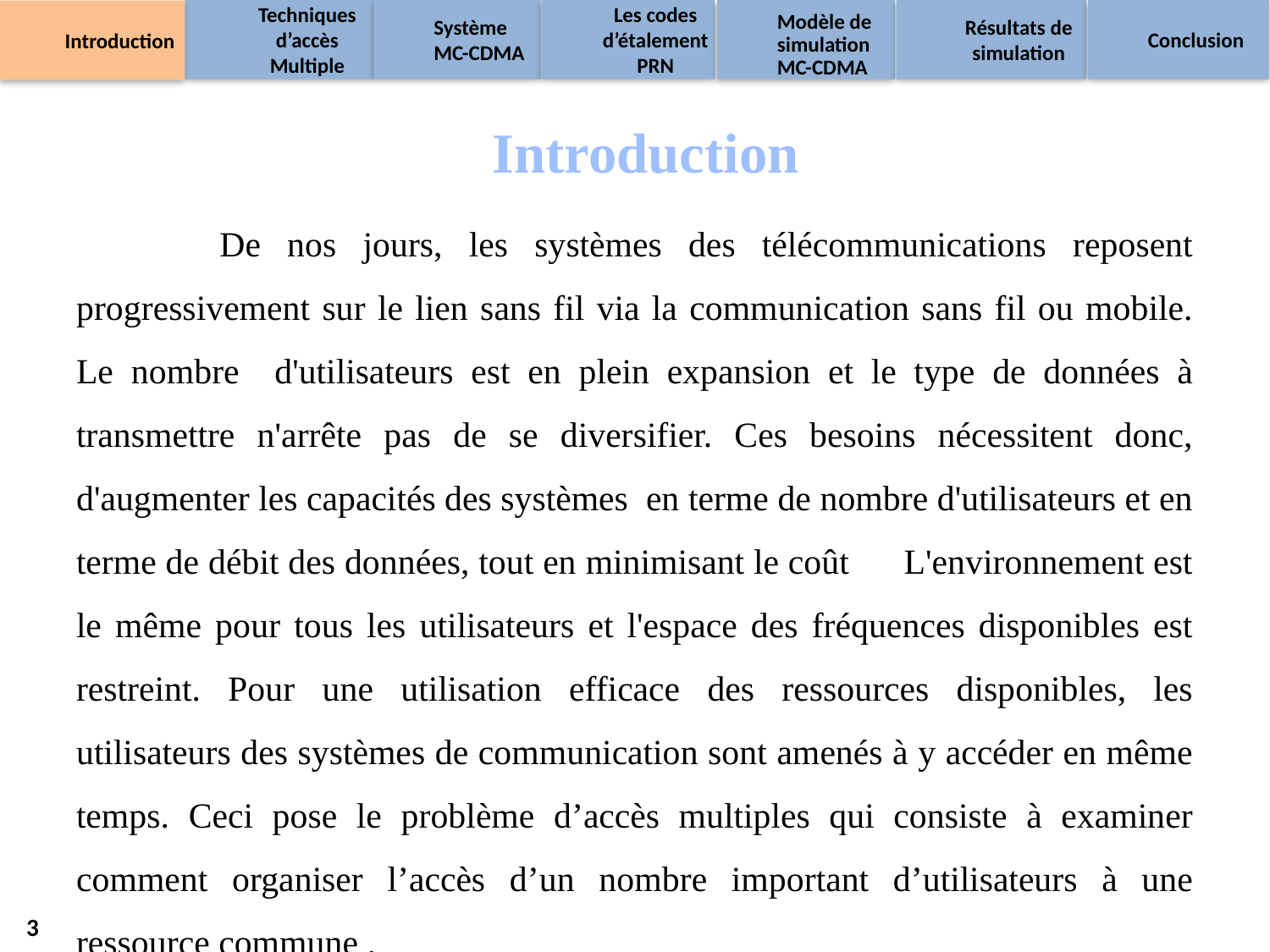

Techniques d’accès Multiple

Modèle de simulation MC-CDMA

Les codes d’étalement PRN
Conclusion
Système MC-CDMA
Résultats de simulation
Introduction
Introduction
      De nos jours, les systèmes des télécommunications reposent progressivement sur le lien sans fil via la communication sans fil ou mobile. Le nombre  d'utilisateurs est en plein expansion et le type de données à transmettre n'arrête pas de se diversifier. Ces besoins nécessitent donc, d'augmenter les capacités des systèmes  en terme de nombre d'utilisateurs et en terme de débit des données, tout en minimisant le coût      L'environnement est le même pour tous les utilisateurs et l'espace des fréquences disponibles est restreint. Pour une utilisation efficace des ressources disponibles, les utilisateurs des systèmes de communication sont amenés à y accéder en même temps. Ceci pose le problème d’accès multiples qui consiste à examiner comment organiser l’accès d’un nombre important d’utilisateurs à une ressource commune .
3